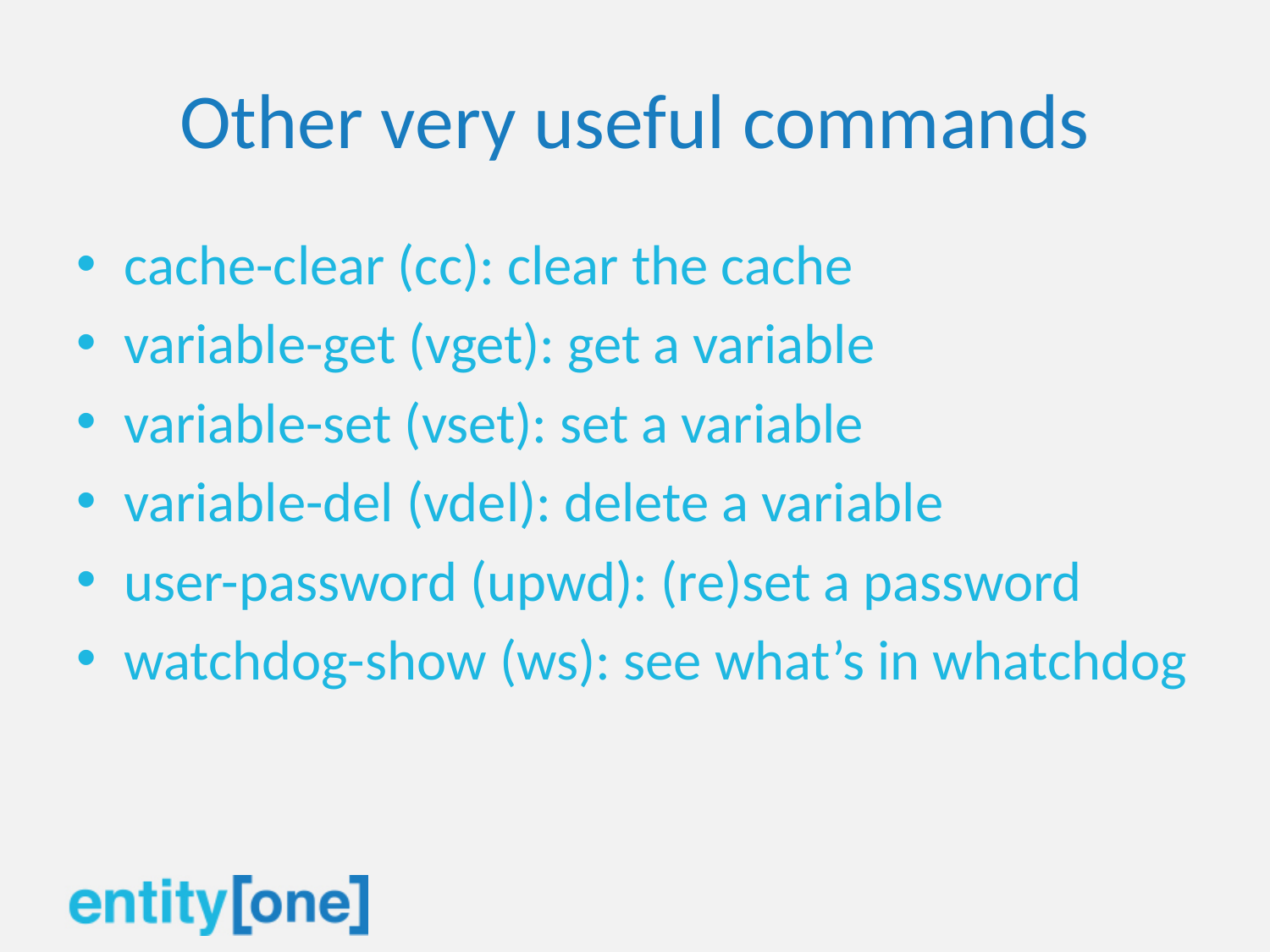

# Other very useful commands
cache-clear (cc): clear the cache
variable-get (vget): get a variable
variable-set (vset): set a variable
variable-del (vdel): delete a variable
user-password (upwd): (re)set a password
watchdog-show (ws): see what’s in whatchdog